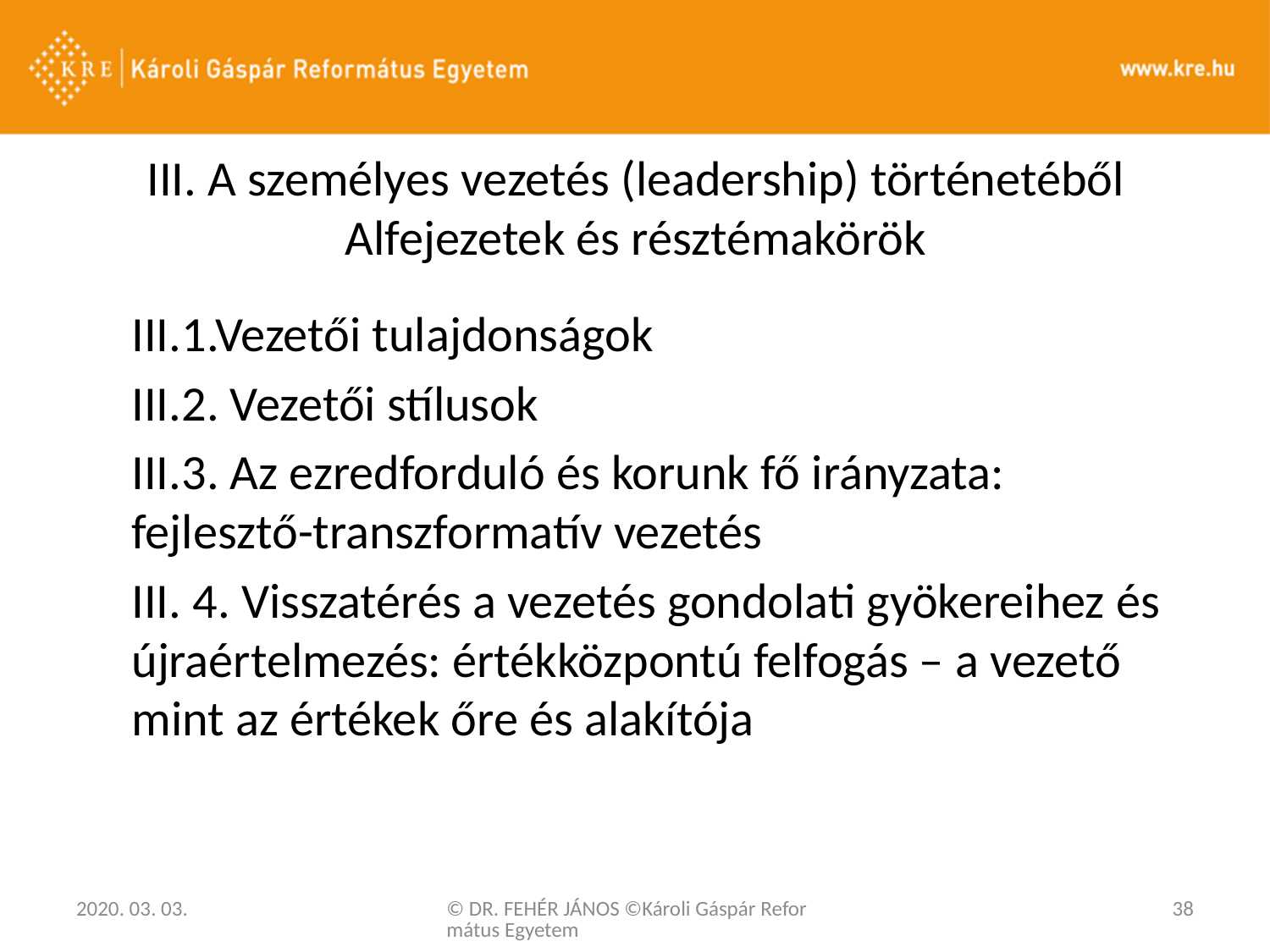

# III. A személyes vezetés (leadership) történetéből Alfejezetek és résztémakörök
III.1.Vezetői tulajdonságok
III.2. Vezetői stílusok
III.3. Az ezredforduló és korunk fő irányzata: fejlesztő-transzformatív vezetés
III. 4. Visszatérés a vezetés gondolati gyökereihez és újraértelmezés: értékközpontú felfogás – a vezető mint az értékek őre és alakítója

2020. 03. 03.
© DR. FEHÉR JÁNOS ©Károli Gáspár Református Egyetem
38